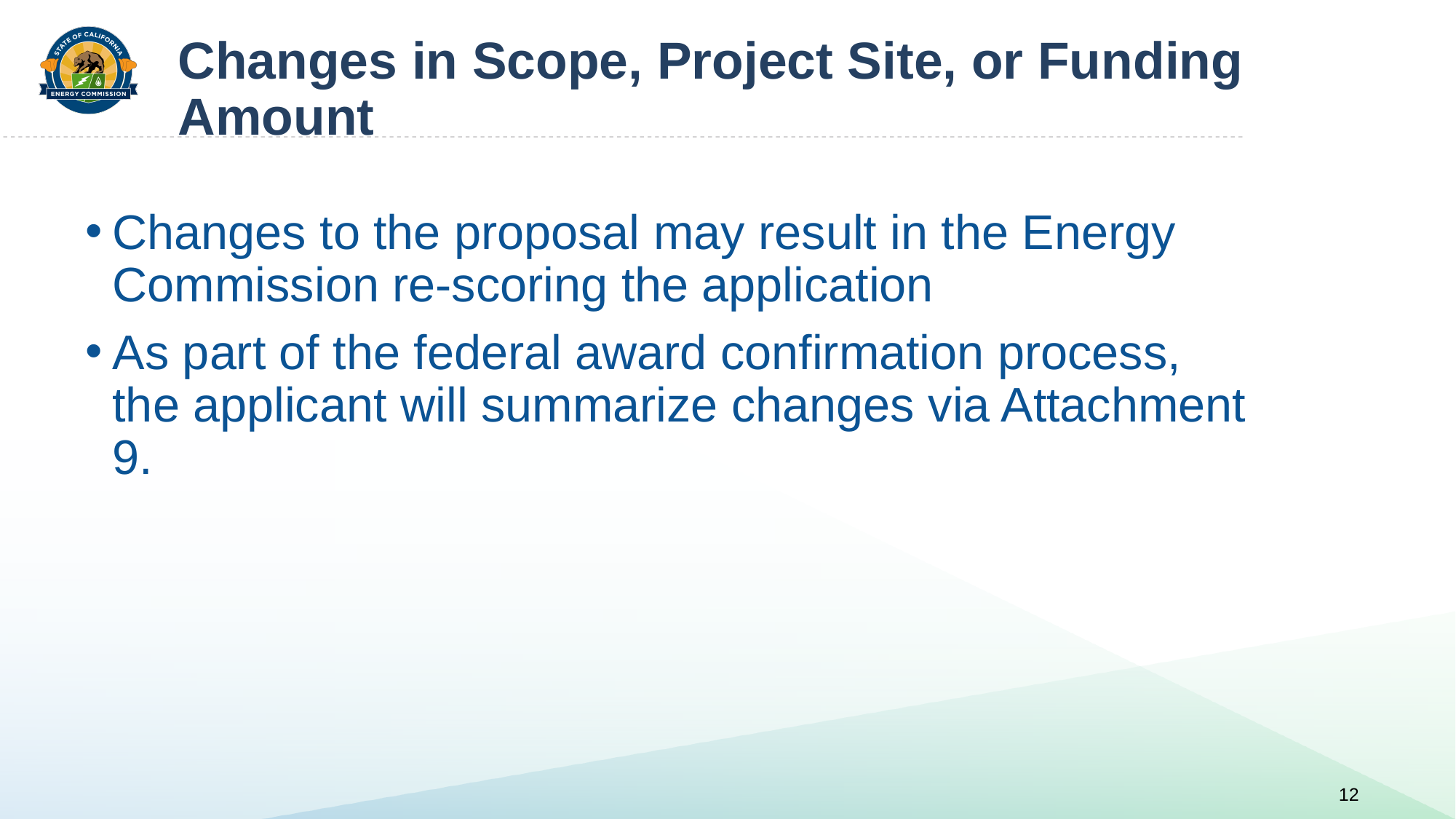

# Changes in Scope, Project Site, or Funding Amount
Changes to the proposal may result in the Energy Commission re-scoring the application
As part of the federal award confirmation process, the applicant will summarize changes via Attachment 9.

12